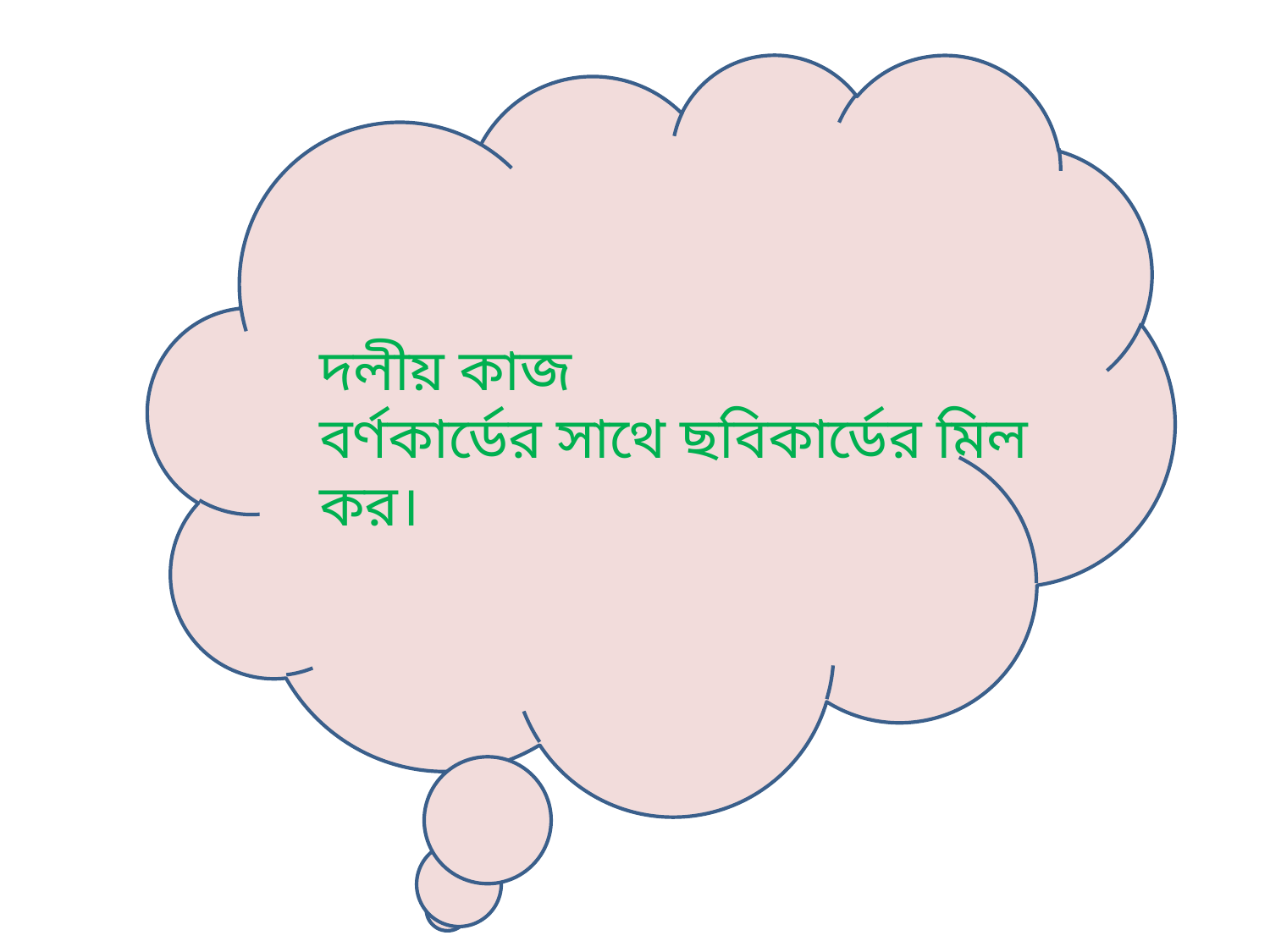

দলীয় কাজ
বর্ণকার্ডের সাথে ছবিকার্ডের মিল কর।